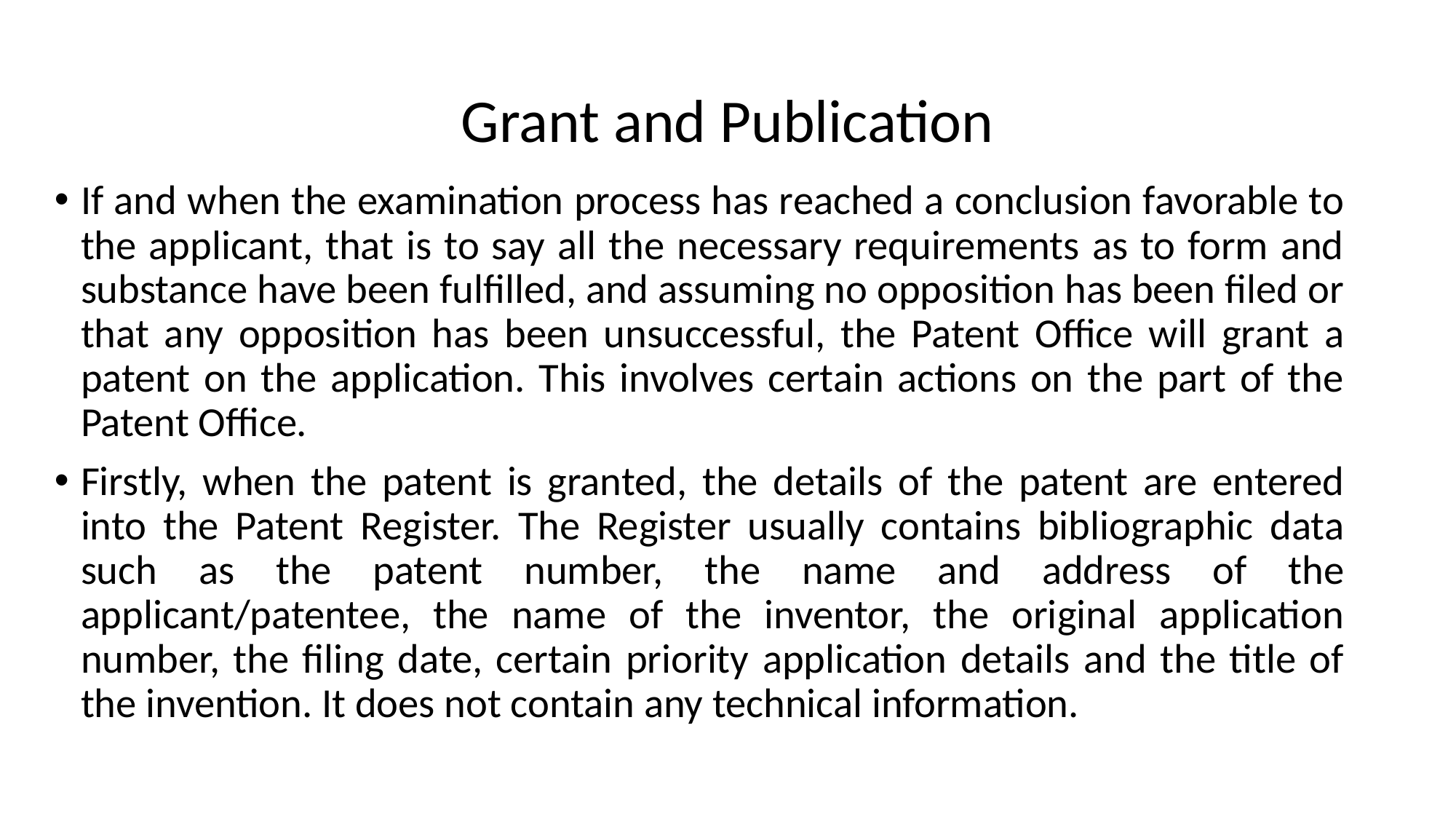

# Grant and Publication
If and when the examination process has reached a conclusion favorable to the applicant, that is to say all the necessary requirements as to form and substance have been fulfilled, and assuming no opposition has been filed or that any opposition has been unsuccessful, the Patent Office will grant a patent on the application. This involves certain actions on the part of the Patent Office.
Firstly, when the patent is granted, the details of the patent are entered into the Patent Register. The Register usually contains bibliographic data such as the patent number, the name and address of the applicant/patentee, the name of the inventor, the original application number, the filing date, certain priority application details and the title of the invention. It does not contain any technical information.